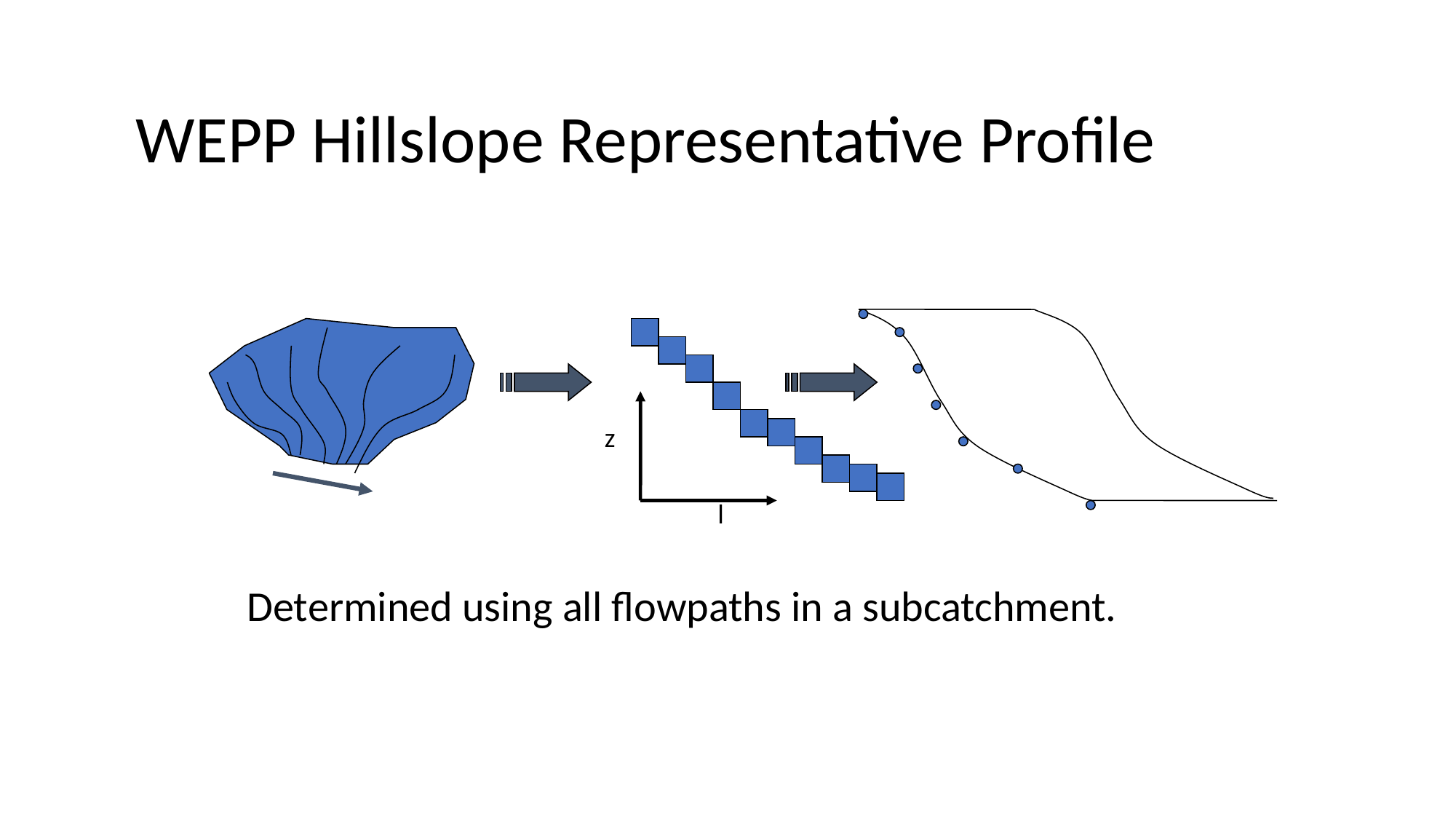

# WEPP Hillslope Representative Profile

z

l

Determined using all flowpaths in a subcatchment.